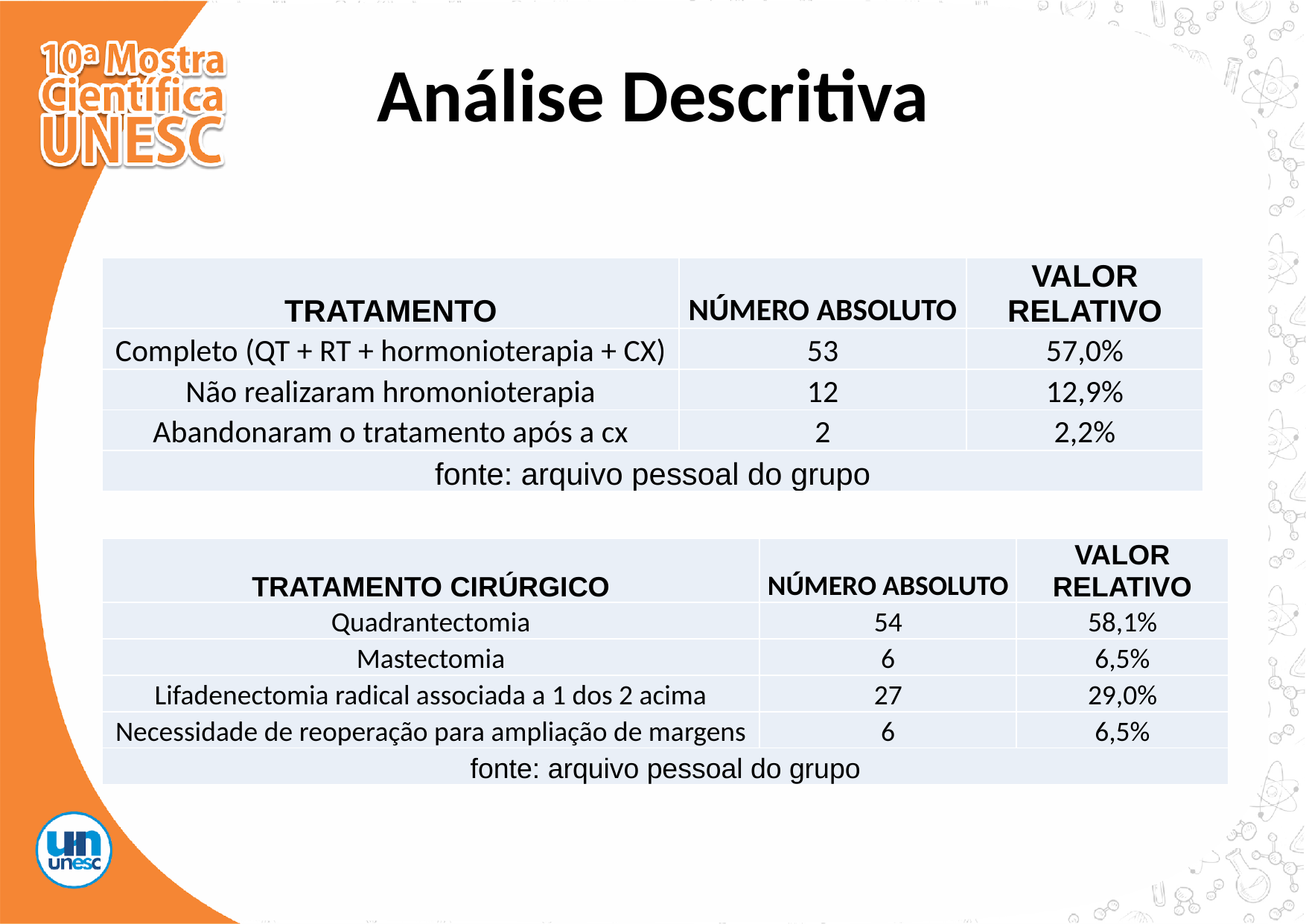

# Análise Descritiva

| TRATAMENTO | NÚMERO ABSOLUTO | VALOR RELATIVO |
| --- | --- | --- |
| Completo (QT + RT + hormonioterapia + CX) | 53 | 57,0% |
| Não realizaram hromonioterapia | 12 | 12,9% |
| Abandonaram o tratamento após a cx | 2 | 2,2% |
| fonte: arquivo pessoal do grupo |  |  |

| TRATAMENTO CIRÚRGICO | NÚMERO ABSOLUTO | VALOR RELATIVO |
| --- | --- | --- |
| Quadrantectomia | 54 | 58,1% |
| Mastectomia | 6 | 6,5% |
| Lifadenectomia radical associada a 1 dos 2 acima | 27 | 29,0% |
| Necessidade de reoperação para ampliação de margens | 6 | 6,5% |
| fonte: arquivo pessoal do grupo |  |  |